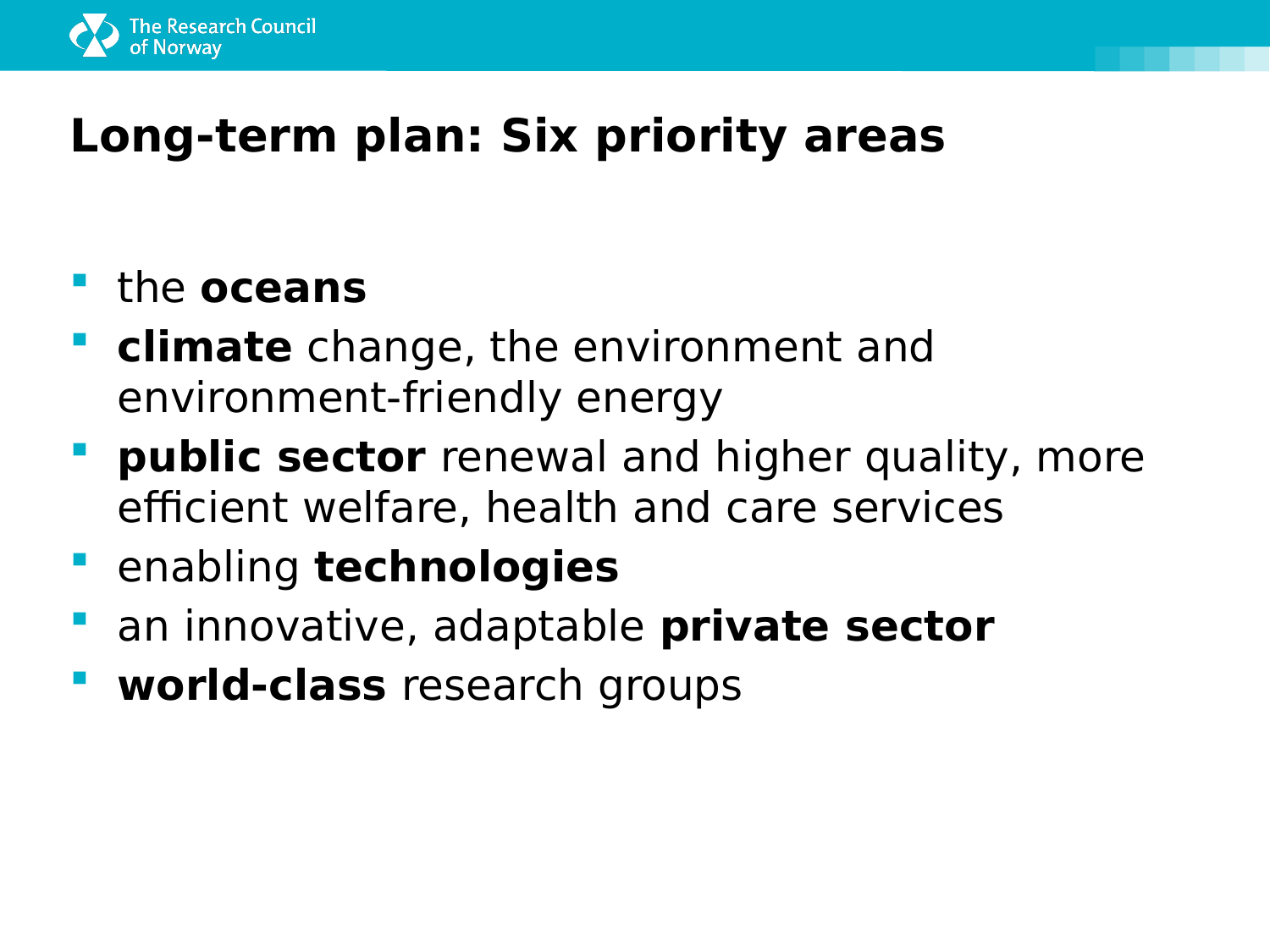

# Long-term plan: Six priority areas
the oceans
climate change, the environment and environment-friendly energy
public sector renewal and higher quality, more efficient welfare, health and care services
enabling technologies
an innovative, adaptable private sector
world-class research groups